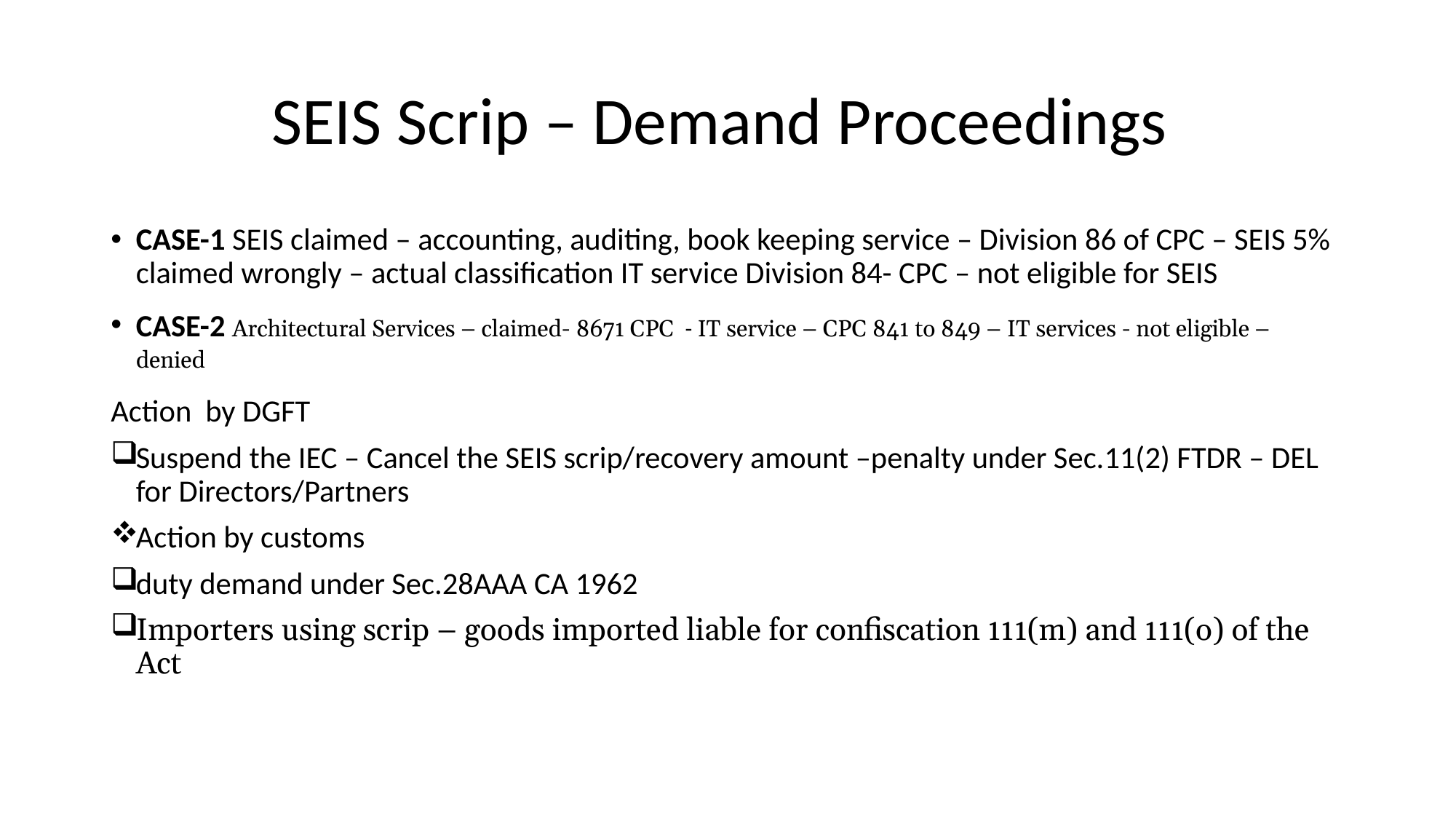

# SEIS Scrip – Demand Proceedings
CASE-1 SEIS claimed – accounting, auditing, book keeping service – Division 86 of CPC – SEIS 5% claimed wrongly – actual classification IT service Division 84- CPC – not eligible for SEIS
CASE-2 Architectural Services – claimed- 8671 CPC  - IT service – CPC 841 to 849 – IT services - not eligible – denied
Action  by DGFT
Suspend the IEC – Cancel the SEIS scrip/recovery amount –penalty under Sec.11(2) FTDR – DEL for Directors/Partners
Action by customs
duty demand under Sec.28AAA CA 1962
Importers using scrip – goods imported liable for confiscation 111(m) and 111(o) of the Act